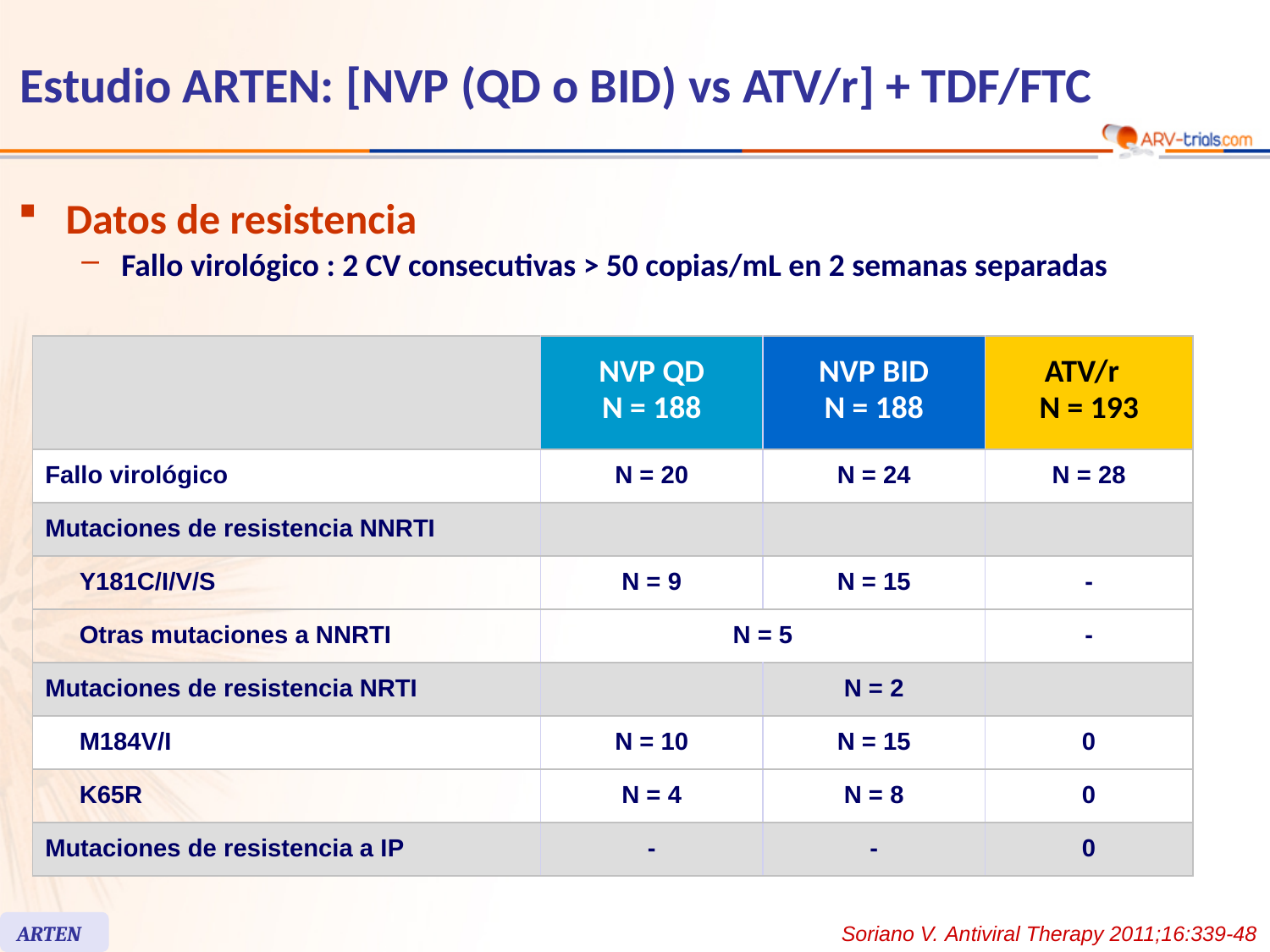

# Estudio ARTEN: [NVP (QD o BID) vs ATV/r] + TDF/FTC
Datos de resistencia
Fallo virológico : 2 CV consecutivas > 50 copias/mL en 2 semanas separadas
|  |  | NVP QD N = 188 | NVP BID N = 188 | ATV/r N = 193 |
| --- | --- | --- | --- | --- |
| Fallo virológico |  | N = 20 | N = 24 | N = 28 |
| Mutaciones de resistencia NNRTI |  |  |  |  |
|  | Y181C/I/V/S | N = 9 | N = 15 | - |
|  | Otras mutaciones a NNRTI | N = 5 |  | - |
| Mutaciones de resistencia NRTI |  |  | N = 2 |  |
|  | M184V/I | N = 10 | N = 15 | 0 |
|  | K65R | N = 4 | N = 8 | 0 |
| Mutaciones de resistencia a IP |  | - | - | 0 |

ARTEN
Soriano V. Antiviral Therapy 2011;16:339-48